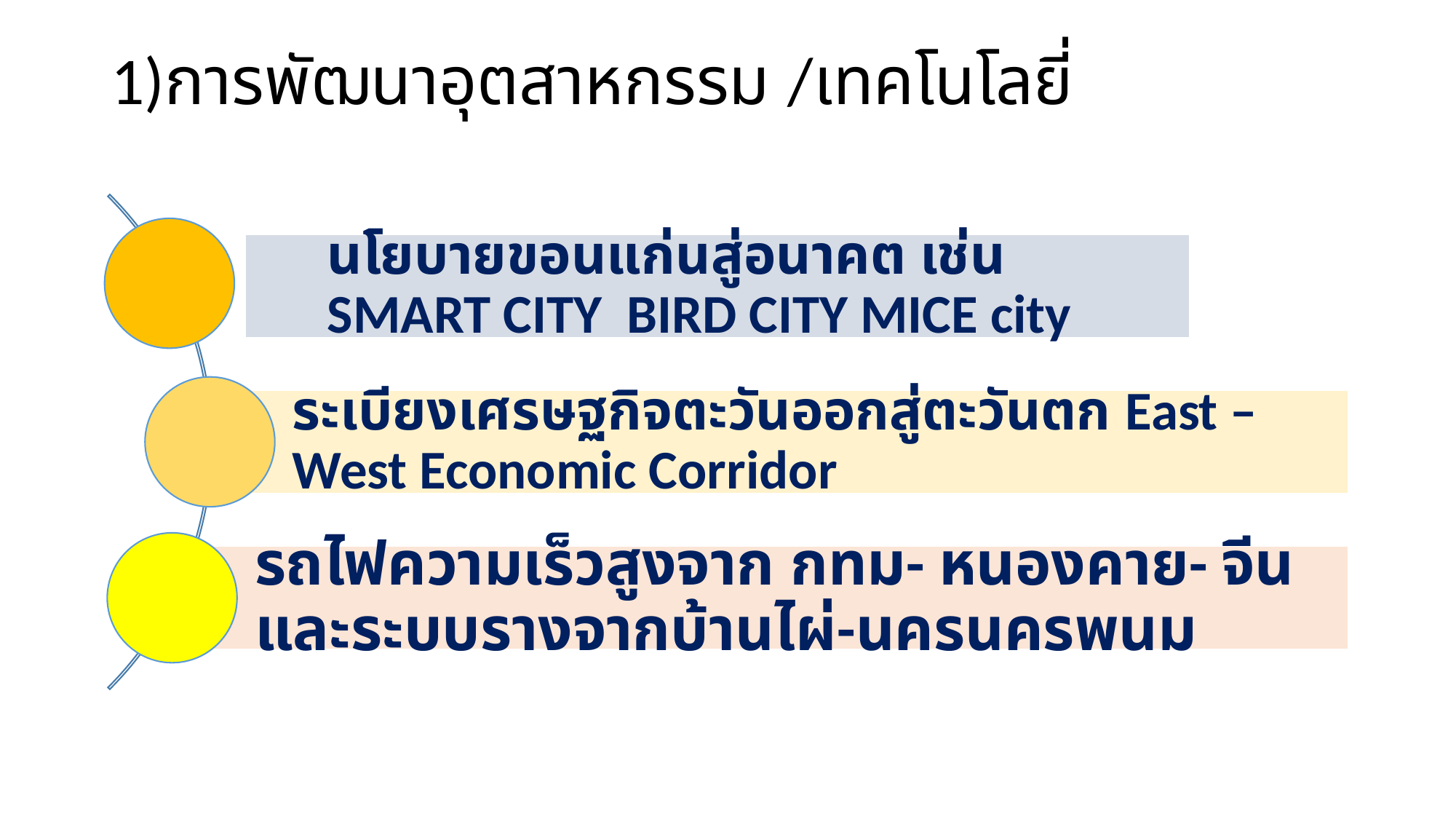

# 1)การพัฒนาอุตสาหกรรม /เทคโนโลยี่
นโยบายขอนแก่นสู่อนาคต เช่น SMART CITY  BIRD CITY MICE city
ระเบียงเศรษฐกิจตะวันออกสู่ตะวันตก East –West Economic Corridor
รถไฟความเร็วสูงจาก กทม- หนองคาย- จีน และระบบรางจากบ้านไผ่-นครนครพนม